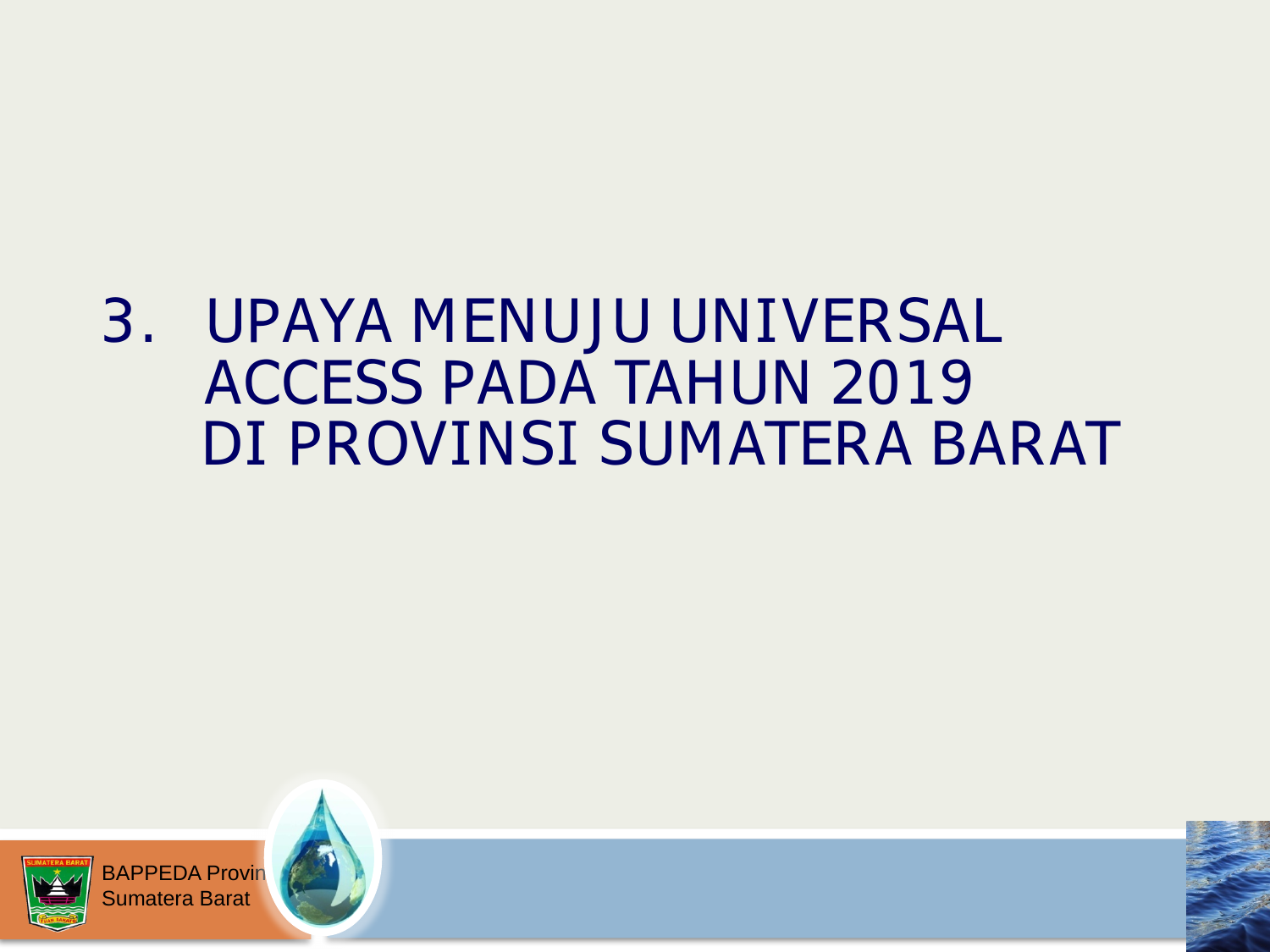

UPAYA MENUJU UNIVERSAL ACCESS PADA TAHUN 2019
DI PROVINSI SUMATERA BARAT